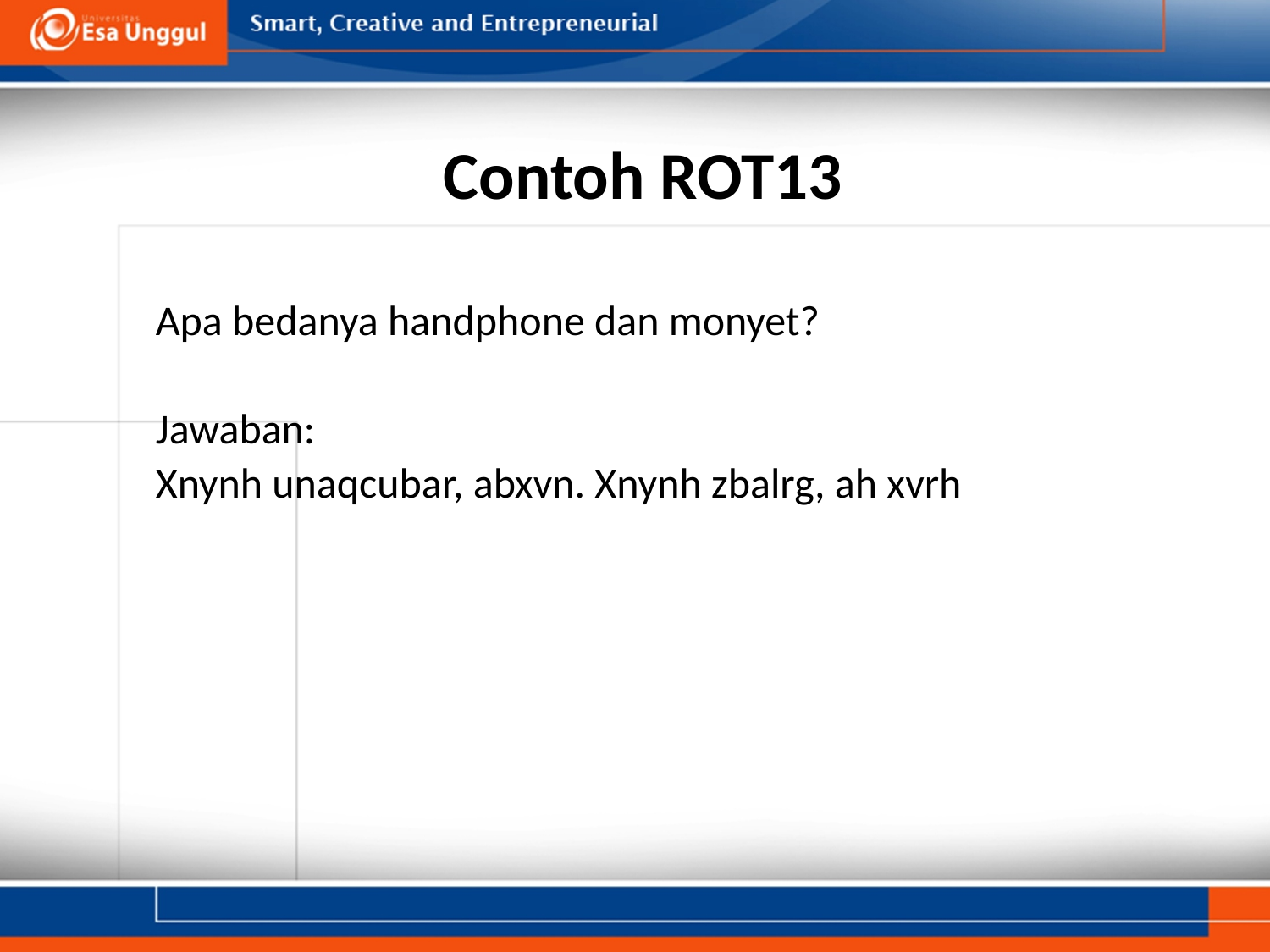

# Contoh ROT13
Apa bedanya handphone dan monyet?

Jawaban:
Xnynh unaqcubar, abxvn. Xnynh zbalrg, ah xvrh